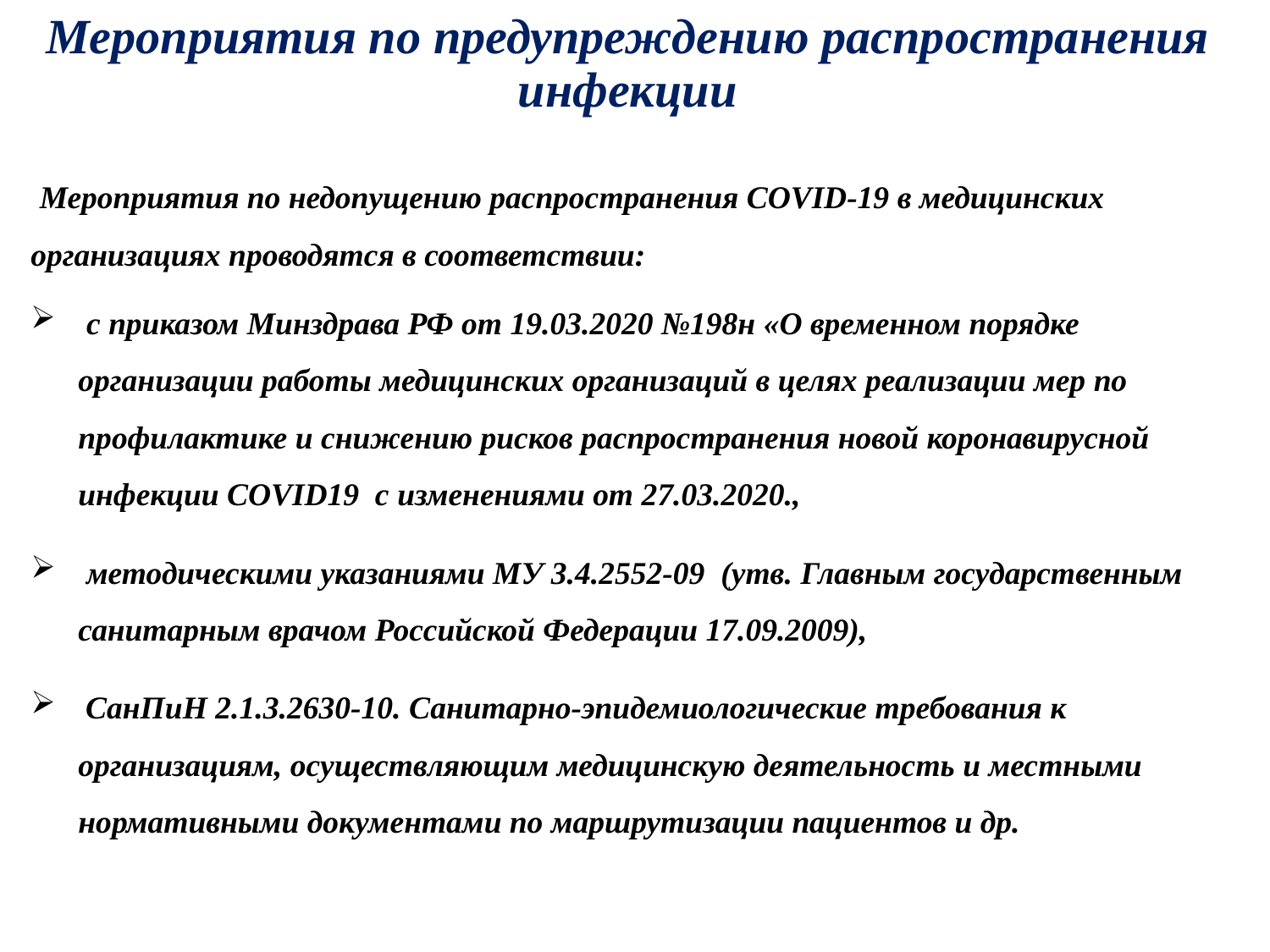

# Мероприятия по предупреждению распространения инфекции
 Мероприятия по недопущению распространения COVID-19 в медицинских организациях проводятся в соответствии:
 с приказом Минздрава РФ от 19.03.2020 №198н «О временном порядке организации работы медицинских организаций в целях реализации мер по профилактике и снижению рисков распространения новой коронавирусной инфекции COVID19  с изменениями от 27.03.2020.,
 методическими указаниями МУ 3.4.2552-09  (утв. Главным государственным санитарным врачом Российской Федерации 17.09.2009),
 СанПиН 2.1.3.2630-10. Санитарно-эпидемиологические требования к организациям, осуществляющим медицинскую деятельность и местными нормативными документами по маршрутизации пациентов и др.